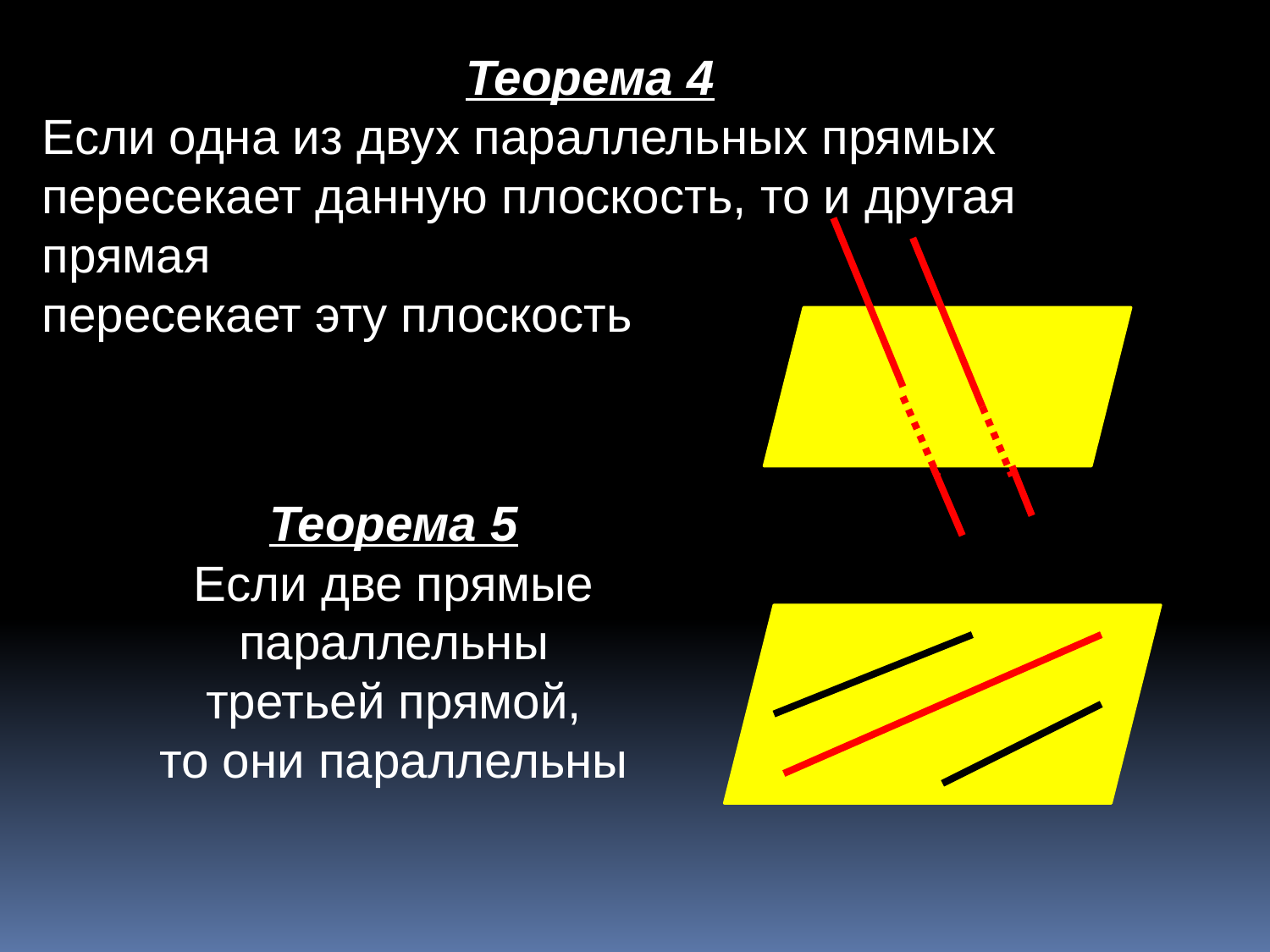

Теорема 4
Если одна из двух параллельных прямых
пересекает данную плоскость, то и другая прямая
пересекает эту плоскость

Теорема 5
Если две прямые параллельны
 третьей прямой,
то они параллельны